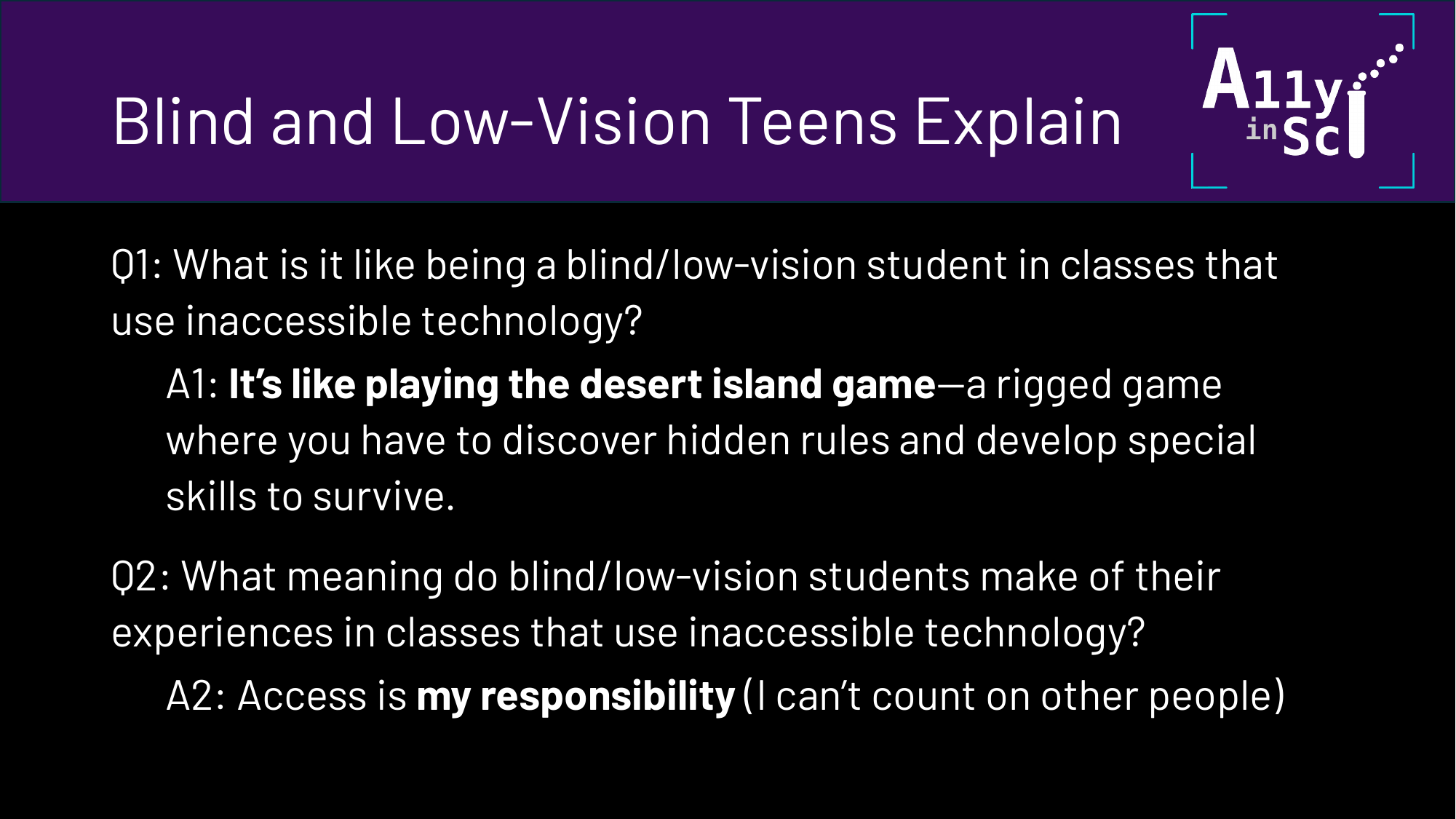

# Blind and Low-Vision Teens Explain
Q1: What is it like being a blind/low-vision student in classes that use inaccessible technology?
A1: It’s like playing the desert island game—a rigged game where you have to discover hidden rules and develop special skills to survive.
Q2: What meaning do blind/low-vision students make of their experiences in classes that use inaccessible technology?
A2: Access is my responsibility (I can’t count on other people)